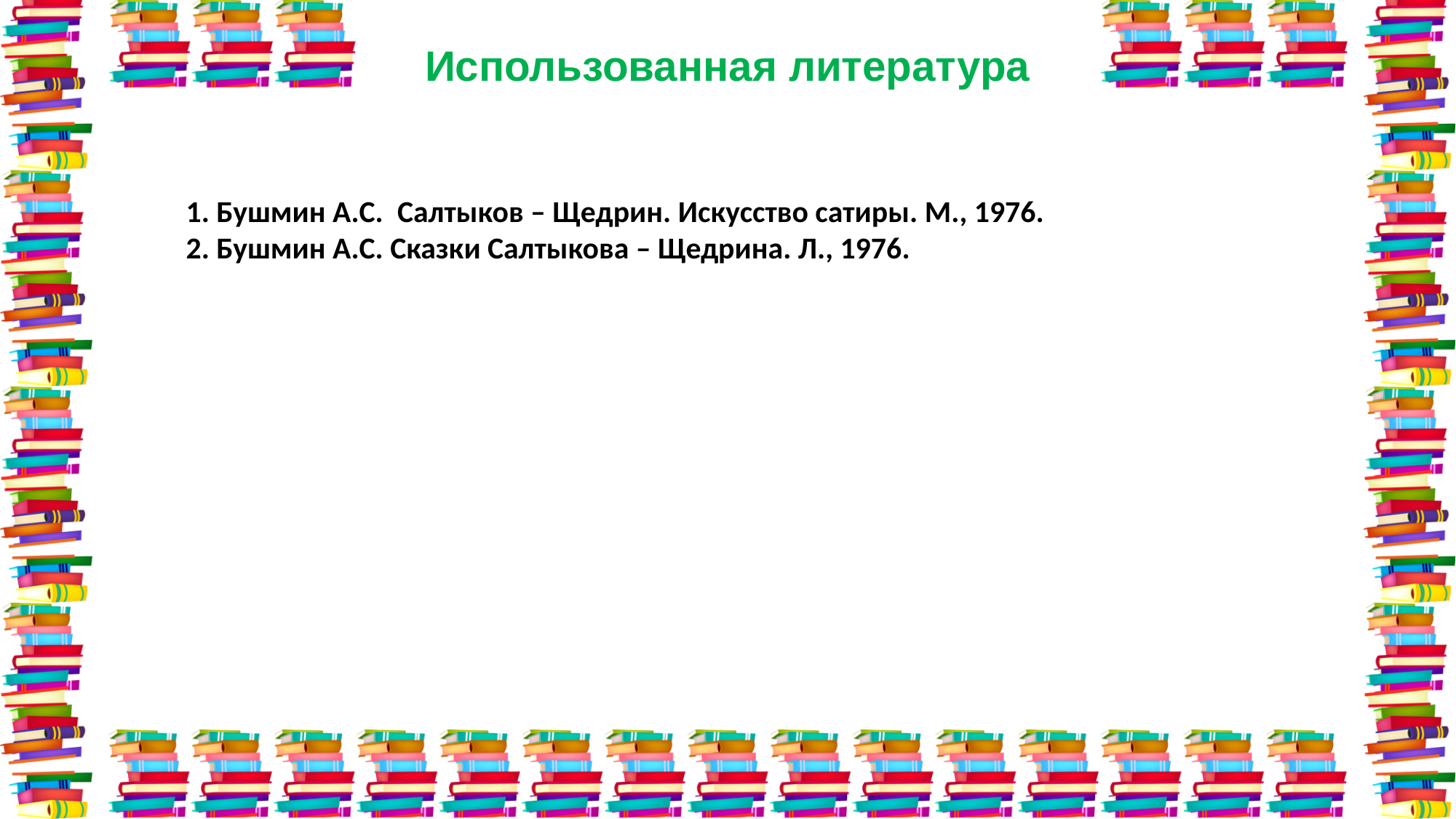

Использованная литература

1. Бушмин А.С.  Салтыков – Щедрин. Искусство сатиры. М., 1976.
2. Бушмин А.С. Сказки Салтыкова – Щедрина. Л., 1976.